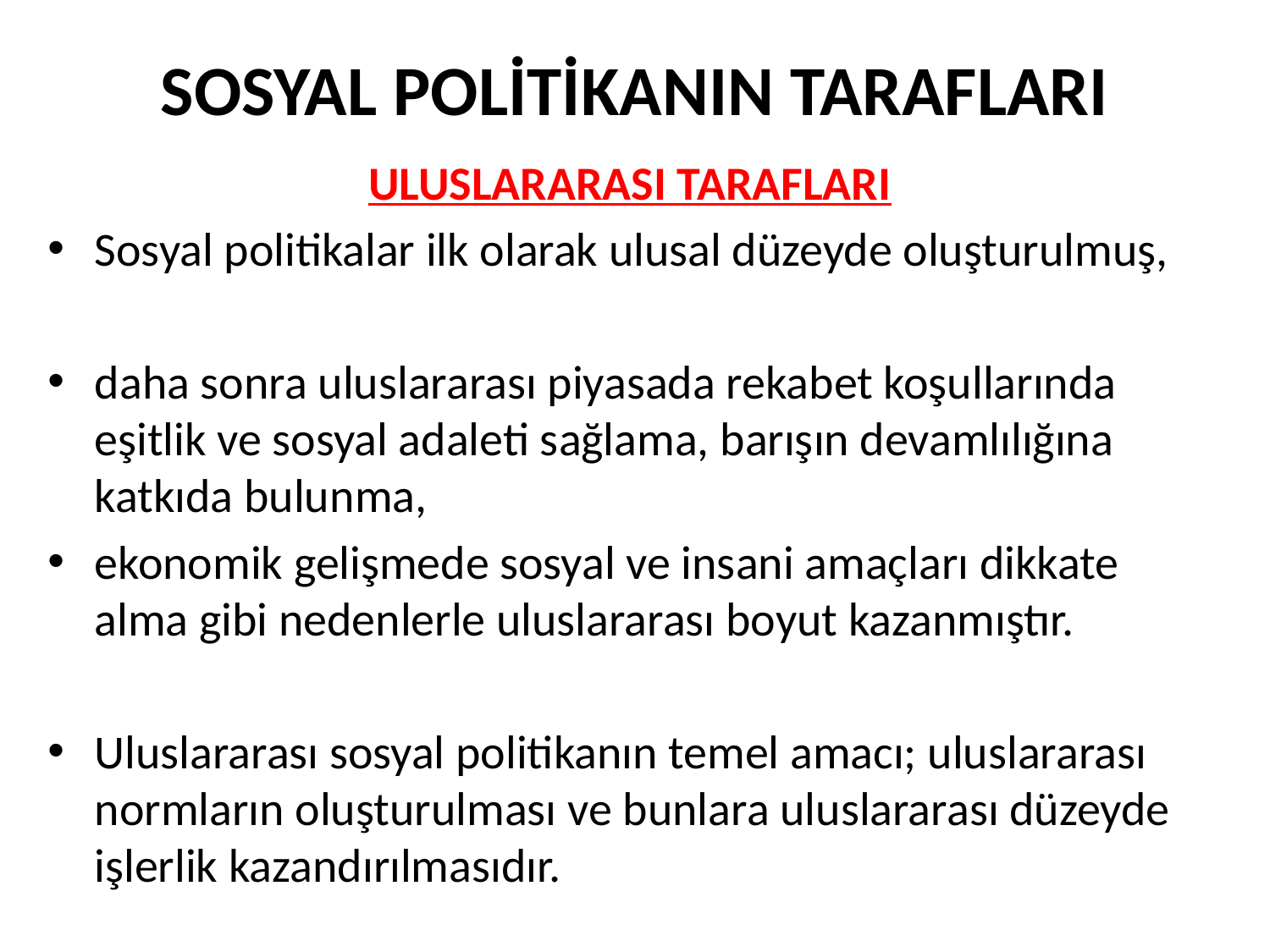

# SOSYAL POLİTİKANIN TARAFLARI
ULUSLARARASI TARAFLARI
Sosyal politikalar ilk olarak ulusal düzeyde oluşturulmuş,

daha sonra uluslararası piyasada rekabet koşullarında eşitlik ve sosyal adaleti sağlama, barışın devamlılığına katkıda bulunma,
ekonomik gelişmede sosyal ve insani amaçları dikkate alma gibi nedenlerle uluslararası boyut kazanmıştır.

Uluslararası sosyal politikanın temel amacı; uluslararası normların oluşturulması ve bunlara uluslararası düzeyde işlerlik kazandırılmasıdır.